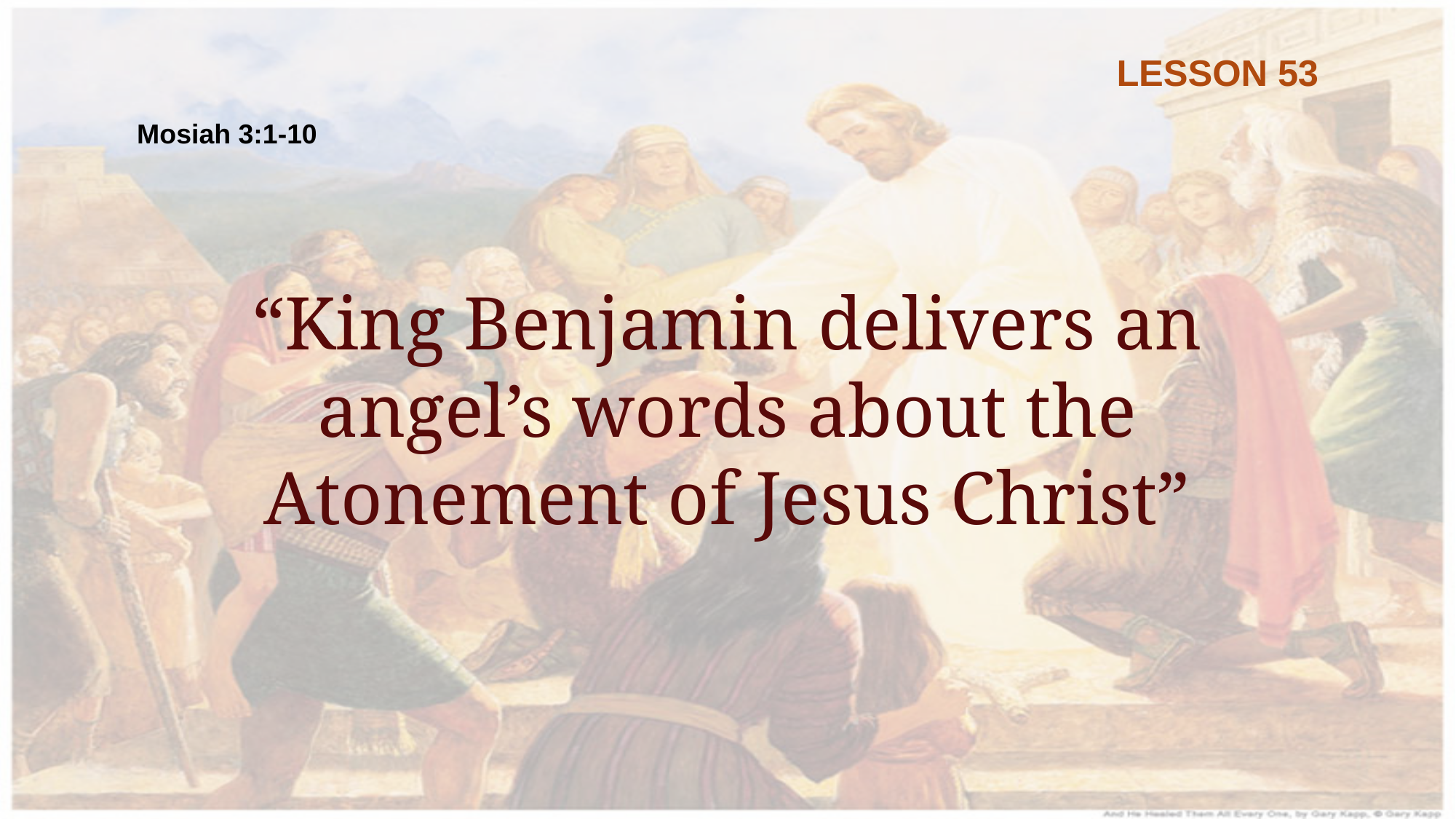

LESSON 53

Mosiah 3:1-10
“King Benjamin delivers an angel’s words about the Atonement of Jesus Christ”